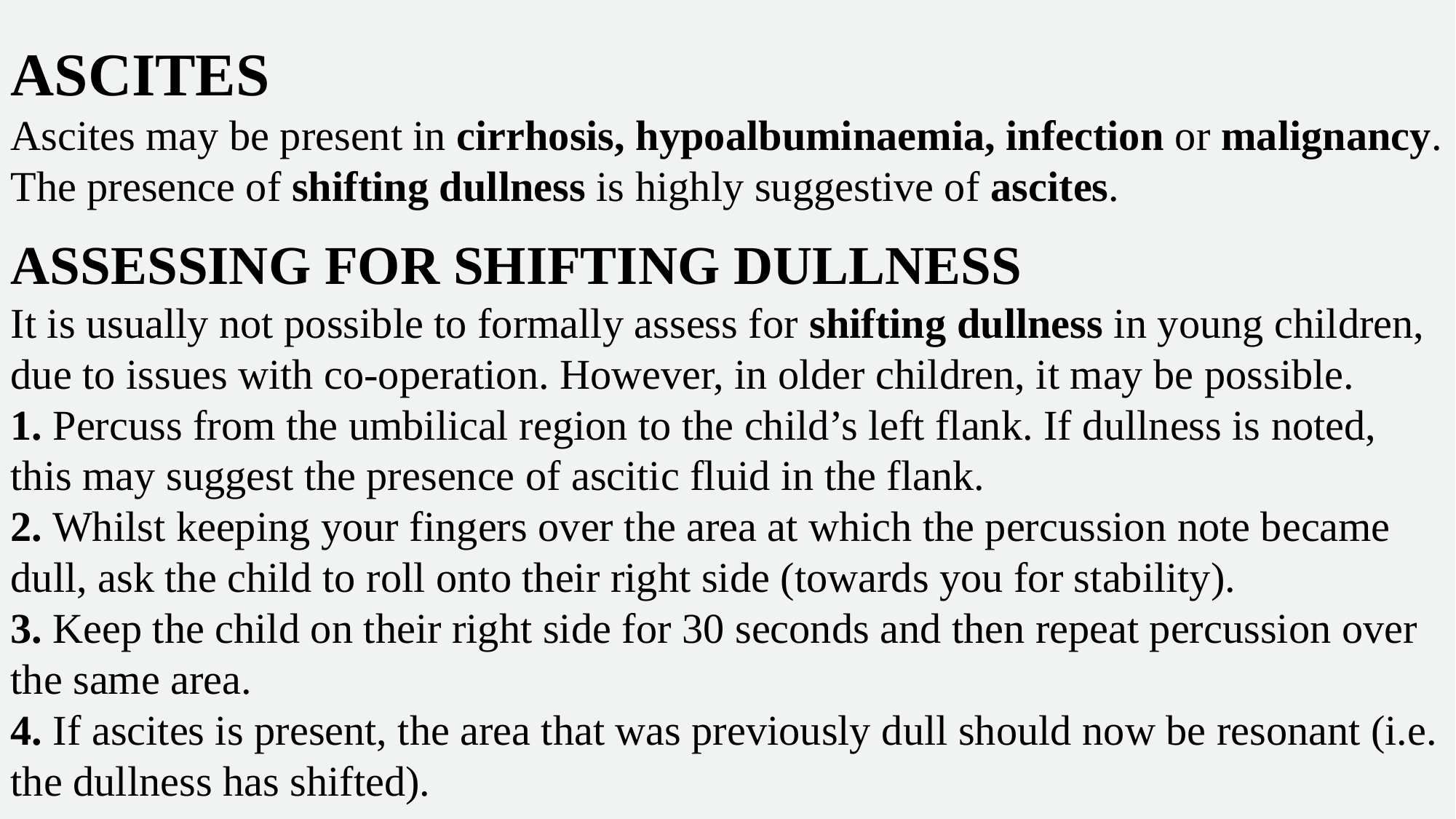

ASCITES
Ascites may be present in cirrhosis, hypoalbuminaemia, infection or malignancy.
The presence of shifting dullness is highly suggestive of ascites.
ASSESSING FOR SHIFTING DULLNESS
It is usually not possible to formally assess for shifting dullness in young children, due to issues with co-operation. However, in older children, it may be possible.
1. Percuss from the umbilical region to the child’s left flank. If dullness is noted, this may suggest the presence of ascitic fluid in the flank.
2. Whilst keeping your fingers over the area at which the percussion note became dull, ask the child to roll onto their right side (towards you for stability).
3. Keep the child on their right side for 30 seconds and then repeat percussion over the same area.
4. If ascites is present, the area that was previously dull should now be resonant (i.e. the dullness has shifted).